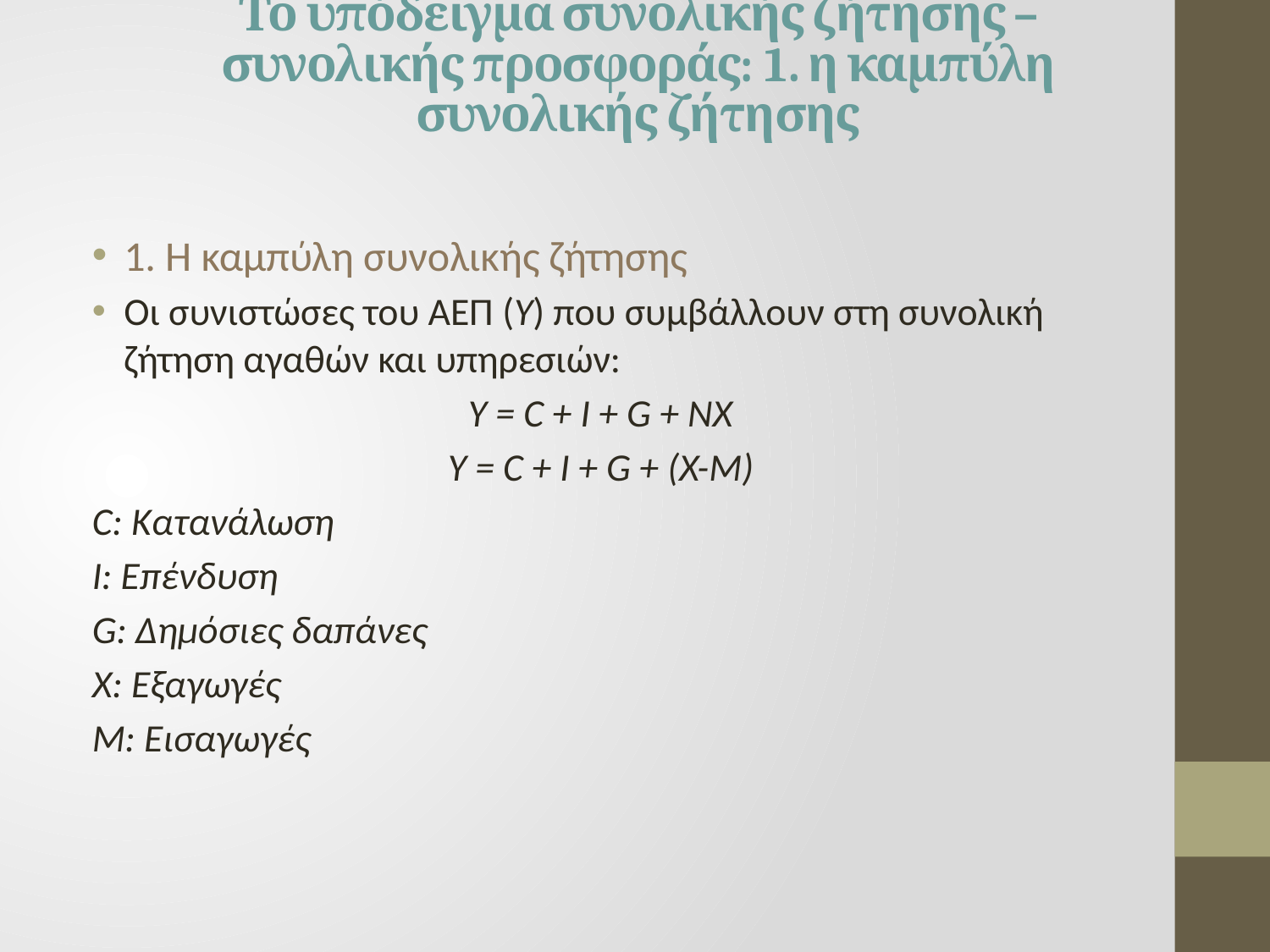

Το υπόδειγμα συνολικής ζήτησης – συνολικής προσφοράς: 1. η καμπύλη συνολικής ζήτησης
1. Η καμπύλη συνολικής ζήτησης
Οι συνιστώσες του ΑΕΠ (Y) που συμβάλλουν στη συνολική ζήτηση αγαθών και υπηρεσιών:
Y = C + I + G + NX
Y = C + I + G + (Χ-Μ)
C: Κατανάλωση
I: Επένδυση
G: Δημόσιες δαπάνες
X: Εξαγωγές
M: Εισαγωγές